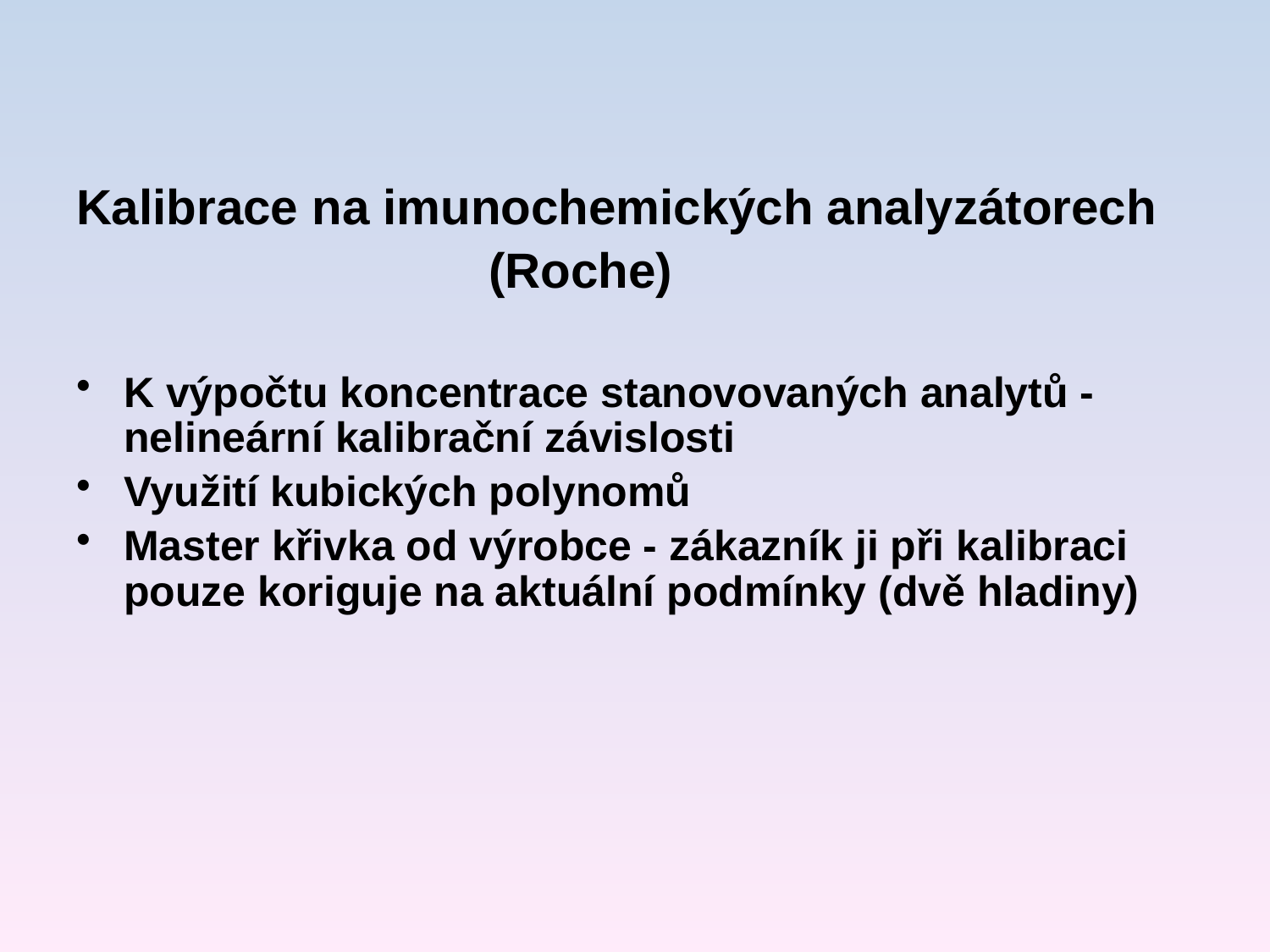

Kalibrace na imunochemických analyzátorech
                              (Roche)

K výpočtu koncentrace stanovovaných analytů - nelineární kalibrační závislosti
Využití kubických polynomů
Master křivka od výrobce - zákazník ji při kalibraci pouze koriguje na aktuální podmínky (dvě hladiny)